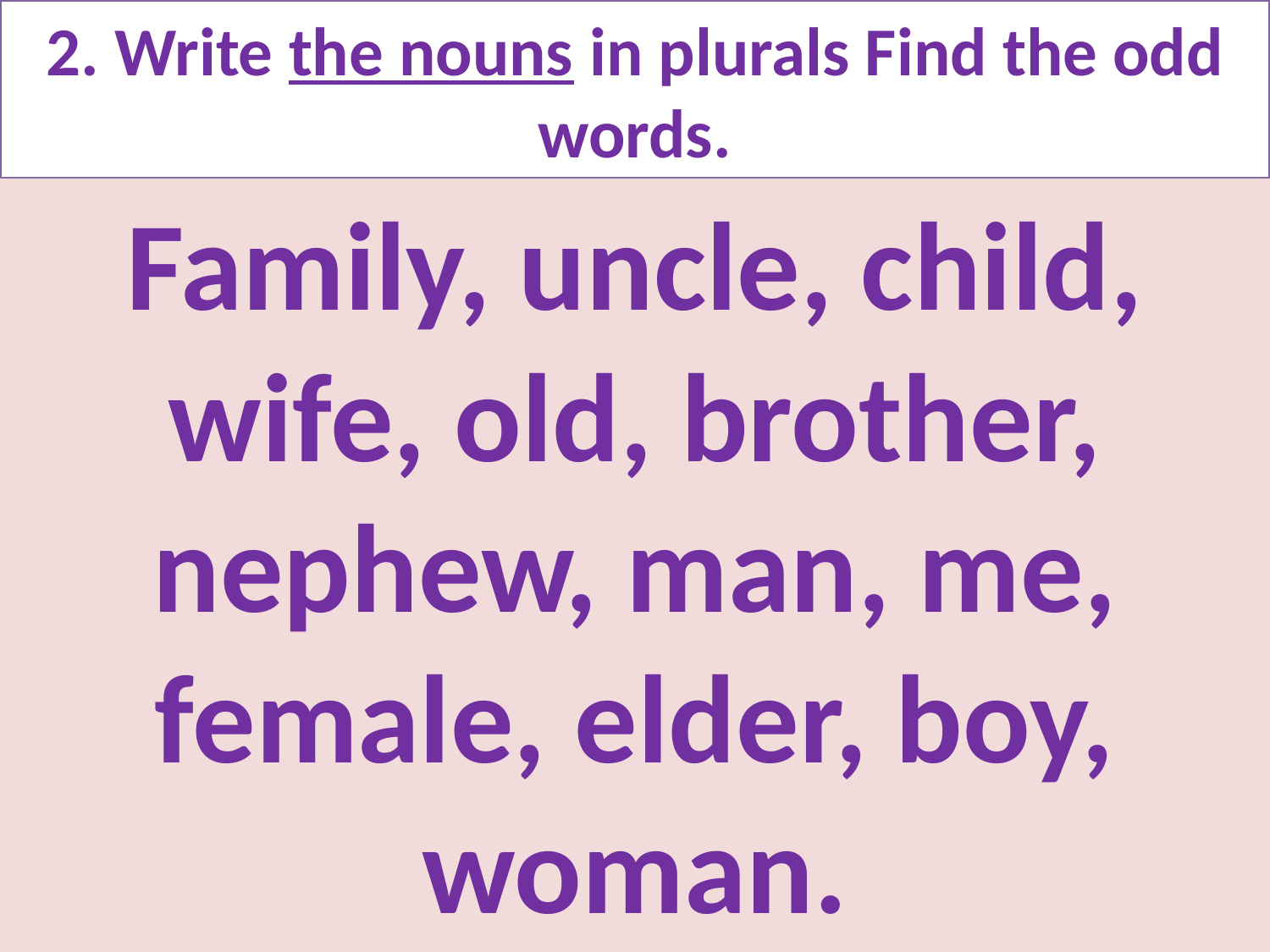

# 2. Write the nouns in plurals Find the odd words.
Family, uncle, child, wife, old, brother, nephew, man, me, female, elder, boy, woman.